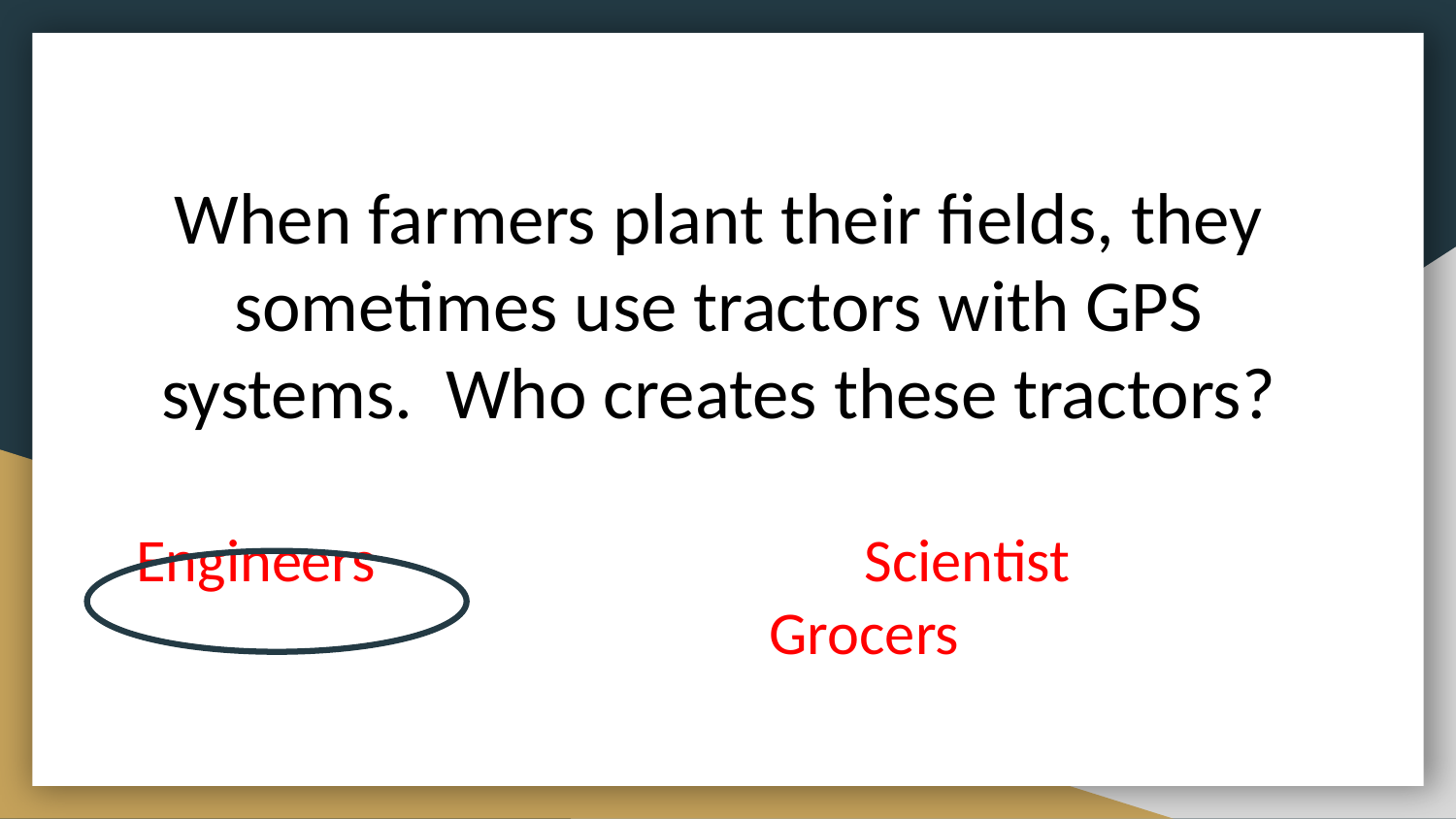

When farmers plant their fields, they sometimes use tractors with GPS systems.  Who creates these tractors?

Engineers				Scientist				Grocers